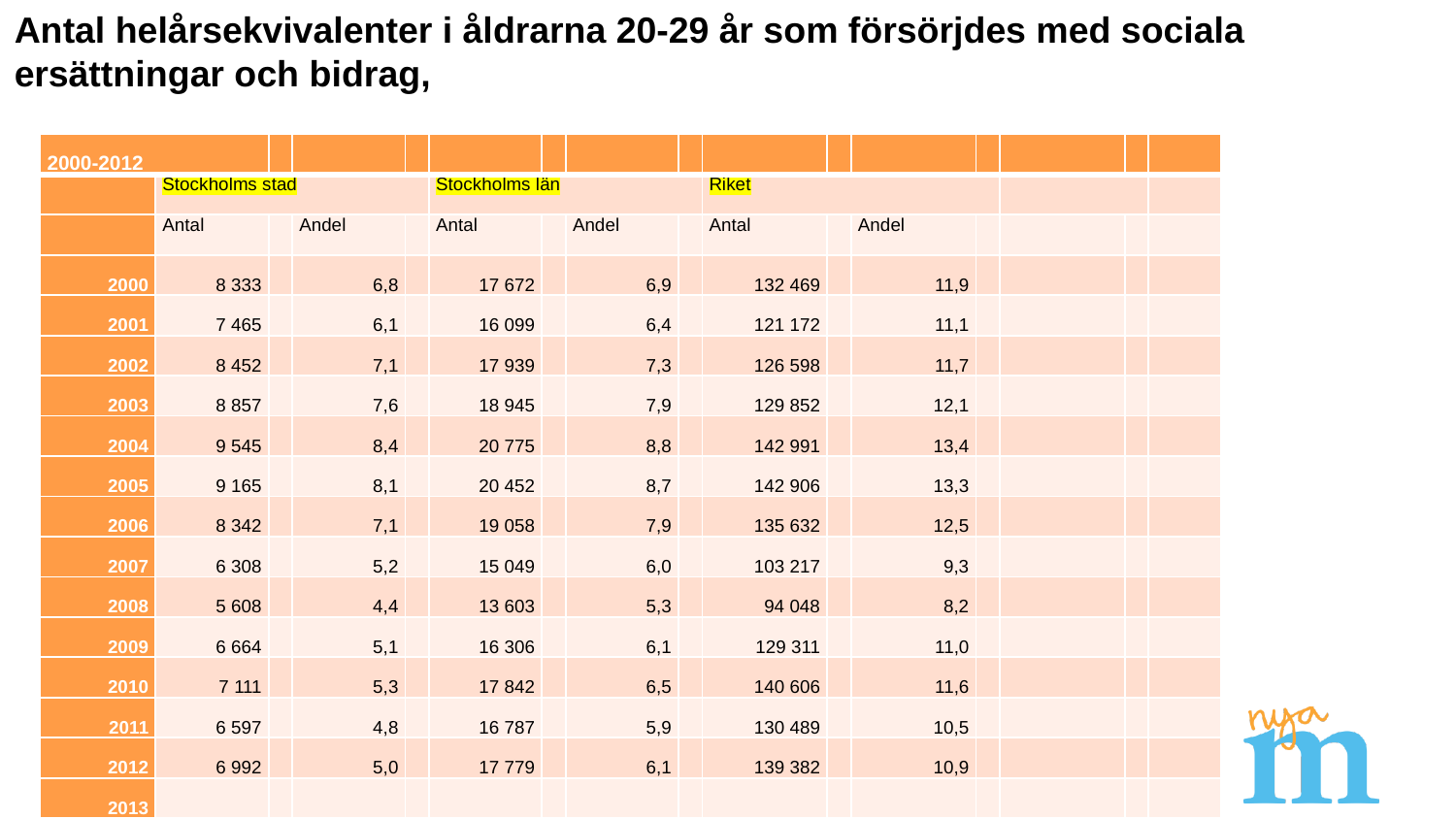

Antal helårsekvivalenter i åldrarna 20-29 år som försörjdes med sociala ersättningar och bidrag,
| 2000-2012 |  |  |  |  |  |  |  |  |  |  |  |  |  |  |  |
| --- | --- | --- | --- | --- | --- | --- | --- | --- | --- | --- | --- | --- | --- | --- | --- |
|  | Stockholms stad |  |  |  | Stockholms län |  |  |  | Riket |  |  |  |  |  |  |
|  | Antal |  | Andel |  | Antal |  | Andel |  | Antal |  | Andel |  |  |  |  |
| 2000 | 8 333 |  | 6,8 |  | 17 672 |  | 6,9 |  | 132 469 |  | 11,9 |  |  |  |  |
| 2001 | 7 465 |  | 6,1 |  | 16 099 |  | 6,4 |  | 121 172 |  | 11,1 |  |  |  |  |
| 2002 | 8 452 |  | 7,1 |  | 17 939 |  | 7,3 |  | 126 598 |  | 11,7 |  |  |  |  |
| 2003 | 8 857 |  | 7,6 |  | 18 945 |  | 7,9 |  | 129 852 |  | 12,1 |  |  |  |  |
| 2004 | 9 545 |  | 8,4 |  | 20 775 |  | 8,8 |  | 142 991 |  | 13,4 |  |  |  |  |
| 2005 | 9 165 |  | 8,1 |  | 20 452 |  | 8,7 |  | 142 906 |  | 13,3 |  |  |  |  |
| 2006 | 8 342 |  | 7,1 |  | 19 058 |  | 7,9 |  | 135 632 |  | 12,5 |  |  |  |  |
| 2007 | 6 308 |  | 5,2 |  | 15 049 |  | 6,0 |  | 103 217 |  | 9,3 |  |  |  |  |
| 2008 | 5 608 |  | 4,4 |  | 13 603 |  | 5,3 |  | 94 048 |  | 8,2 |  |  |  |  |
| 2009 | 6 664 |  | 5,1 |  | 16 306 |  | 6,1 |  | 129 311 |  | 11,0 |  |  |  |  |
| 2010 | 7 111 |  | 5,3 |  | 17 842 |  | 6,5 |  | 140 606 |  | 11,6 |  |  |  |  |
| 2011 | 6 597 |  | 4,8 |  | 16 787 |  | 5,9 |  | 130 489 |  | 10,5 |  |  |  |  |
| 2012 | 6 992 |  | 5,0 |  | 17 779 |  | 6,1 |  | 139 382 |  | 10,9 |  |  |  |  |
| 2013 |  |  |  |  |  |  |  |  |  |  |  |  |  |  |  |